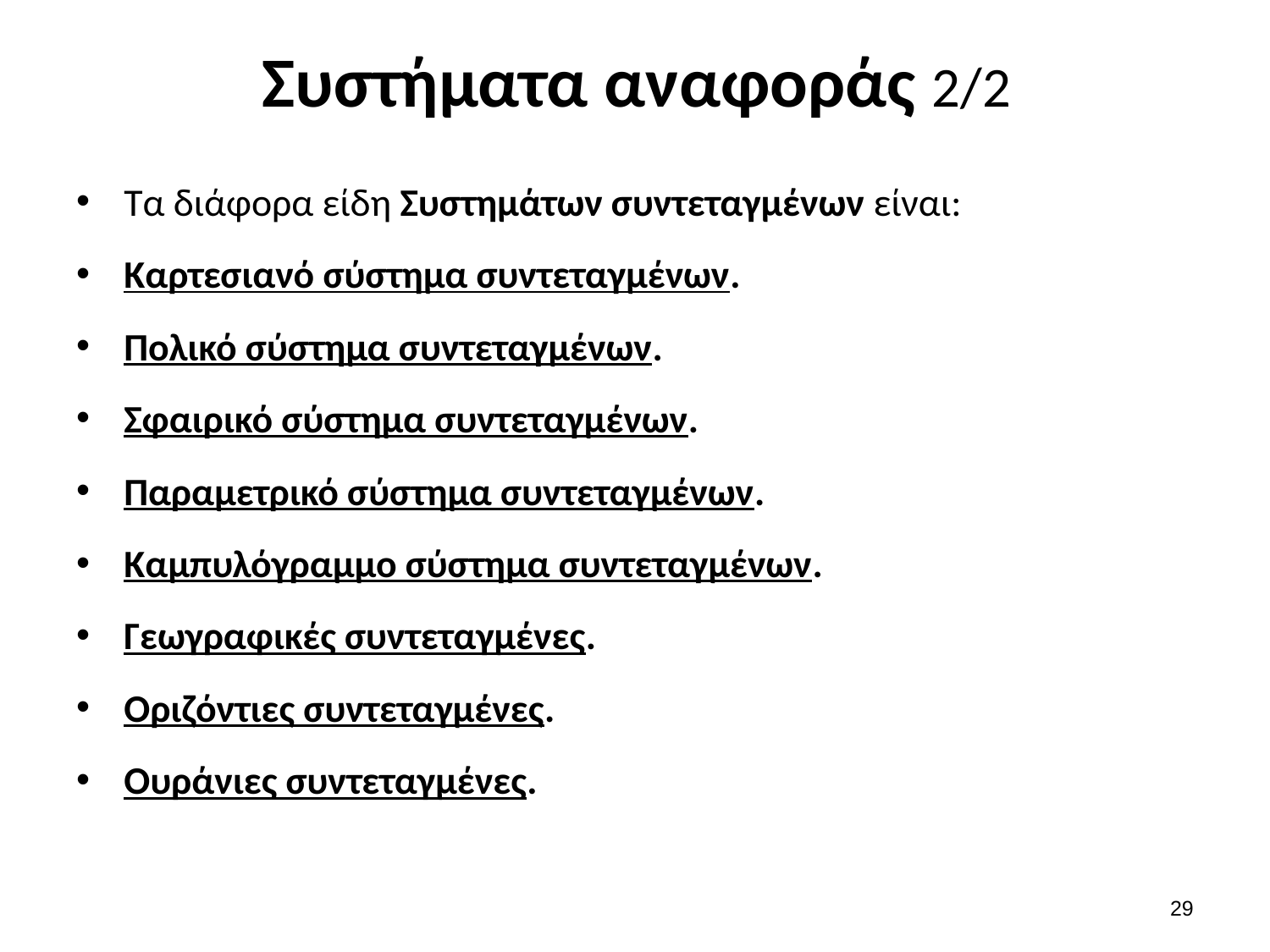

# Συστήματα αναφοράς 2/2
Τα διάφορα είδη Συστημάτων συντεταγμένων είναι:
Καρτεσιανό σύστημα συντεταγμένων.
Πολικό σύστημα συντεταγμένων.
Σφαιρικό σύστημα συντεταγμένων.
Παραμετρικό σύστημα συντεταγμένων.
Καμπυλόγραμμο σύστημα συντεταγμένων.
Γεωγραφικές συντεταγμένες.
Οριζόντιες συντεταγμένες.
Ουράνιες συντεταγμένες.

29